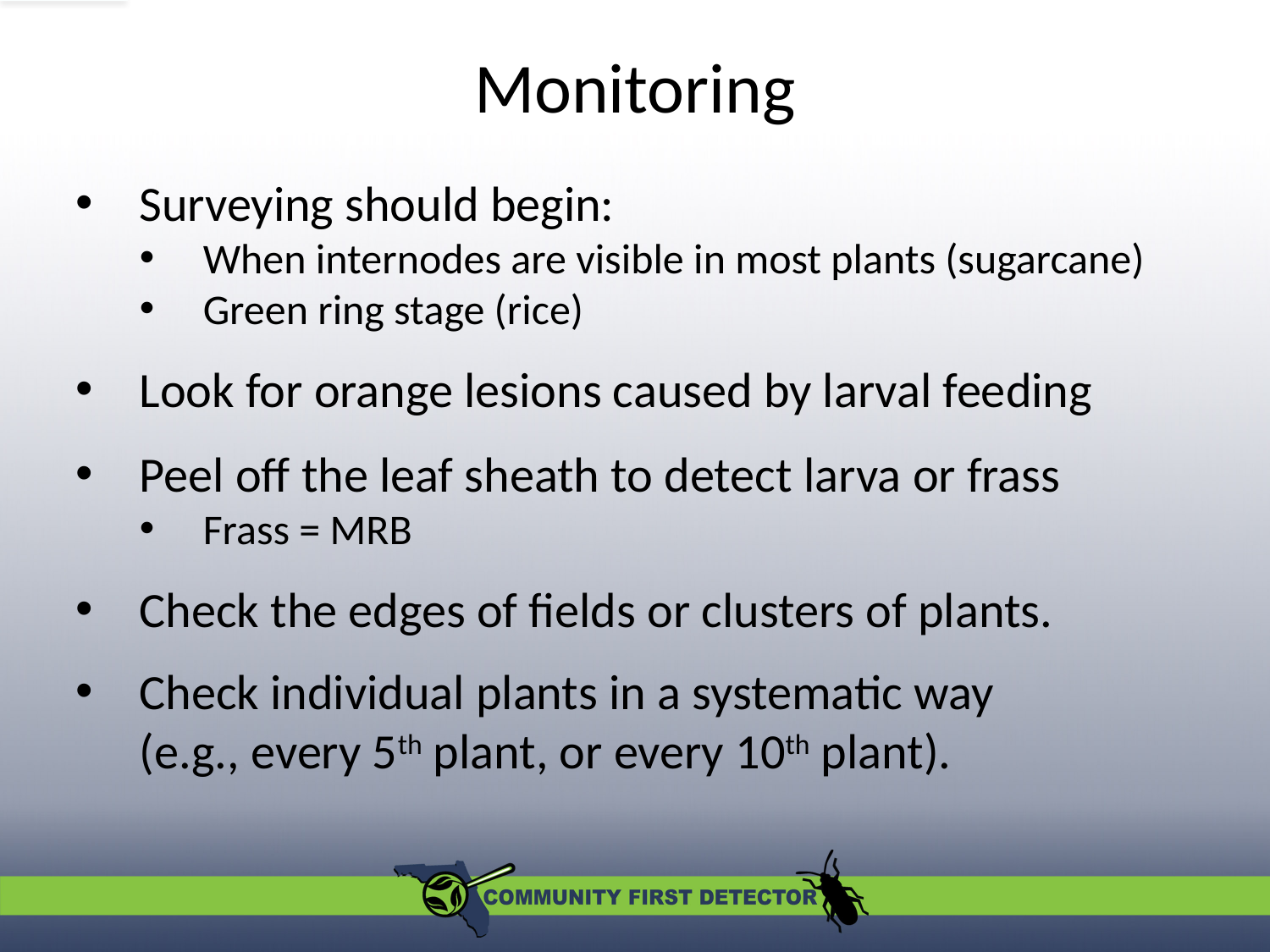

Monitoring
Surveying should begin:
When internodes are visible in most plants (sugarcane)
Green ring stage (rice)

Look for orange lesions caused by larval feeding

Peel off the leaf sheath to detect larva or frass
Frass = MRB

Check the edges of fields or clusters of plants.
Check individual plants in a systematic way
(e.g., every 5th plant, or every 10th plant).